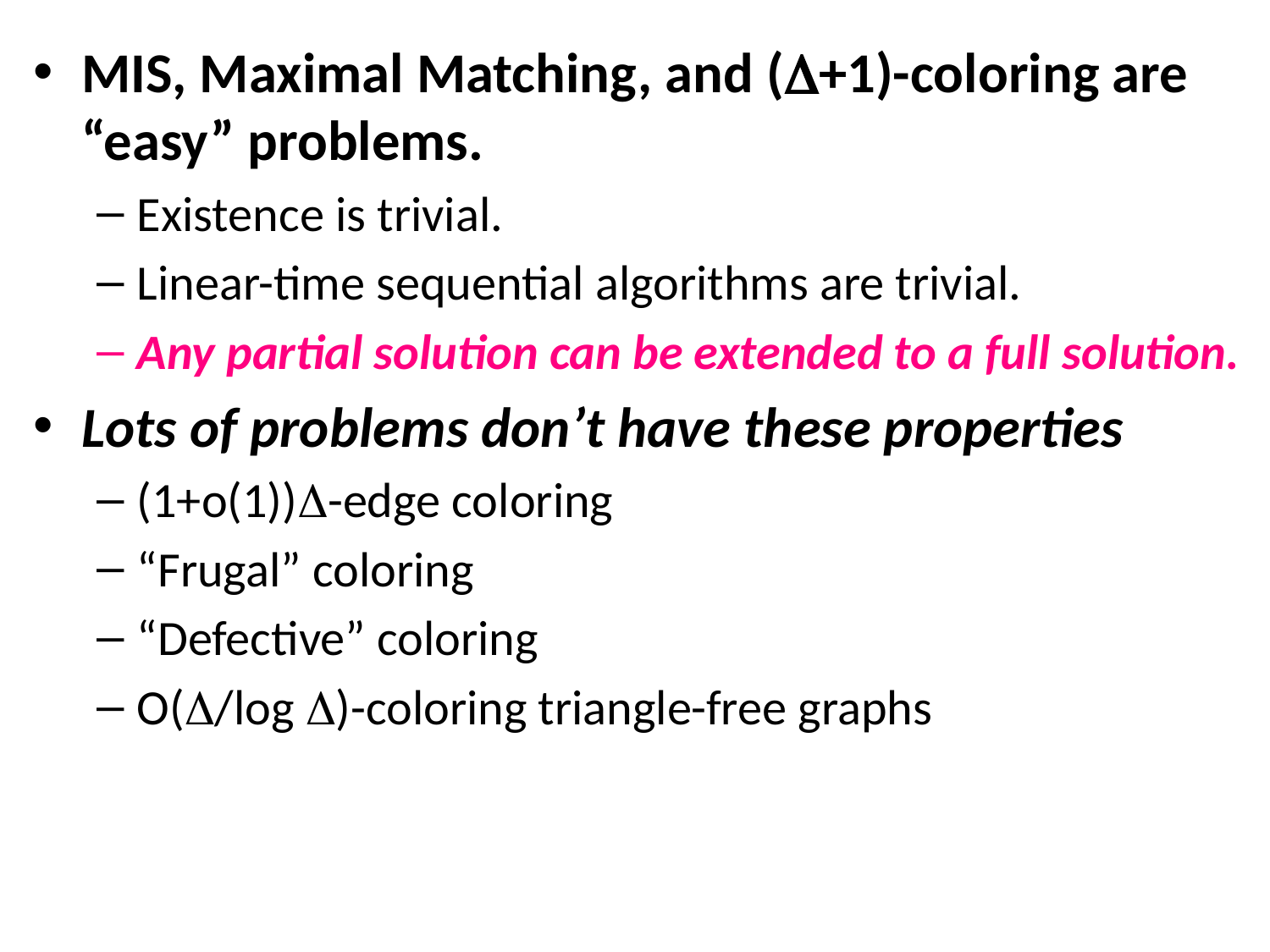

MIS, Maximal Matching, and (Δ+1)-coloring are “easy” problems.
Existence is trivial.
Linear-time sequential algorithms are trivial.
Any partial solution can be extended to a full solution.
Lots of problems don’t have these properties
(1+o(1))Δ-edge coloring
“Frugal” coloring
“Defective” coloring
O(Δ/log Δ)-coloring triangle-free graphs